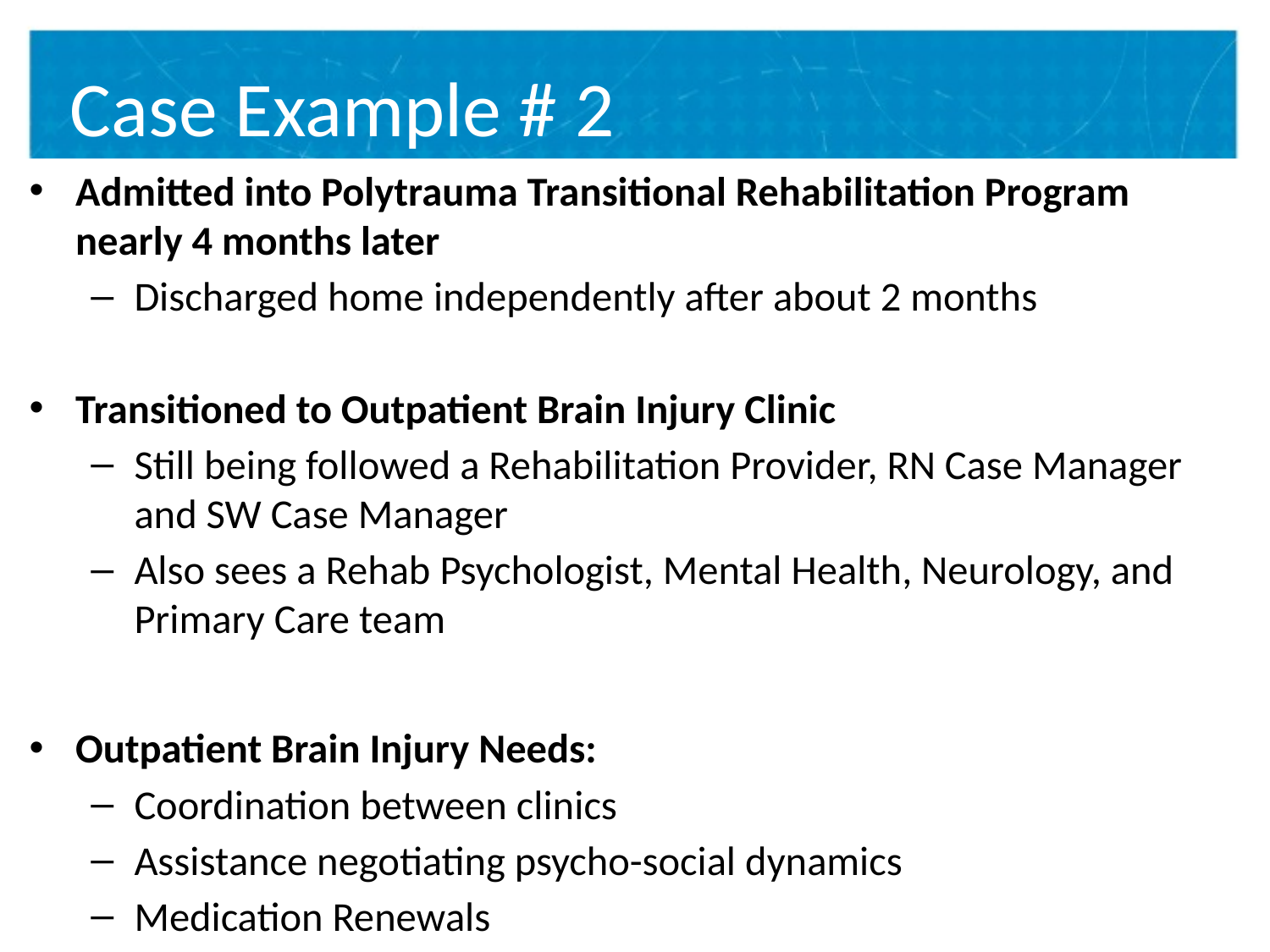

# Case Example # 2
Admitted into Polytrauma Transitional Rehabilitation Program nearly 4 months later
Discharged home independently after about 2 months

Transitioned to Outpatient Brain Injury Clinic
Still being followed a Rehabilitation Provider, RN Case Manager and SW Case Manager
Also sees a Rehab Psychologist, Mental Health, Neurology, and Primary Care team

Outpatient Brain Injury Needs:
Coordination between clinics
Assistance negotiating psycho-social dynamics
Medication Renewals